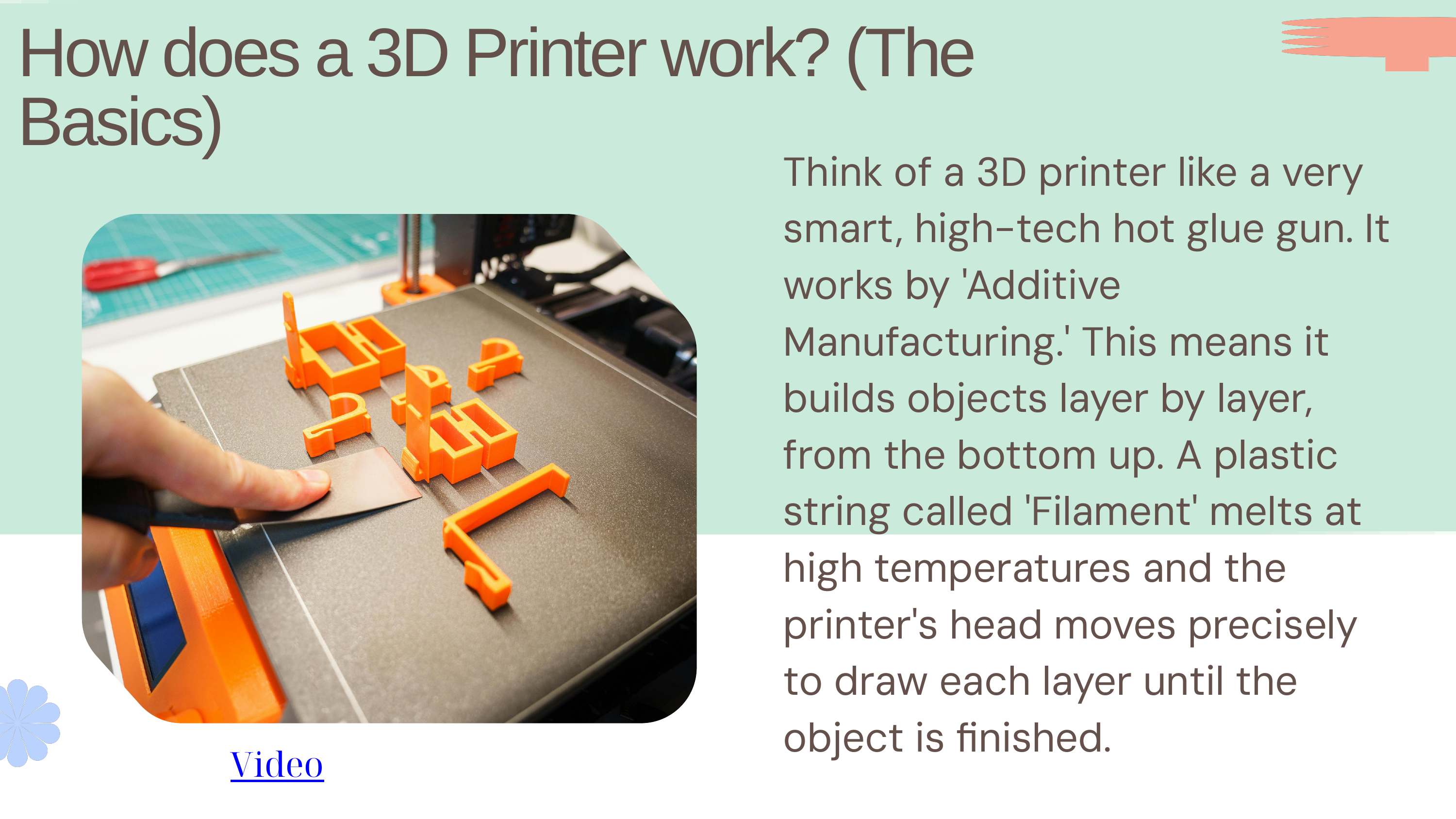

How does a 3D Printer work? (The Basics)
Think of a 3D printer like a very smart, high-tech hot glue gun. It works by 'Additive Manufacturing.' This means it builds objects layer by layer, from the bottom up. A plastic string called 'Filament' melts at high temperatures and the printer's head moves precisely to draw each layer until the object is finished.

Video